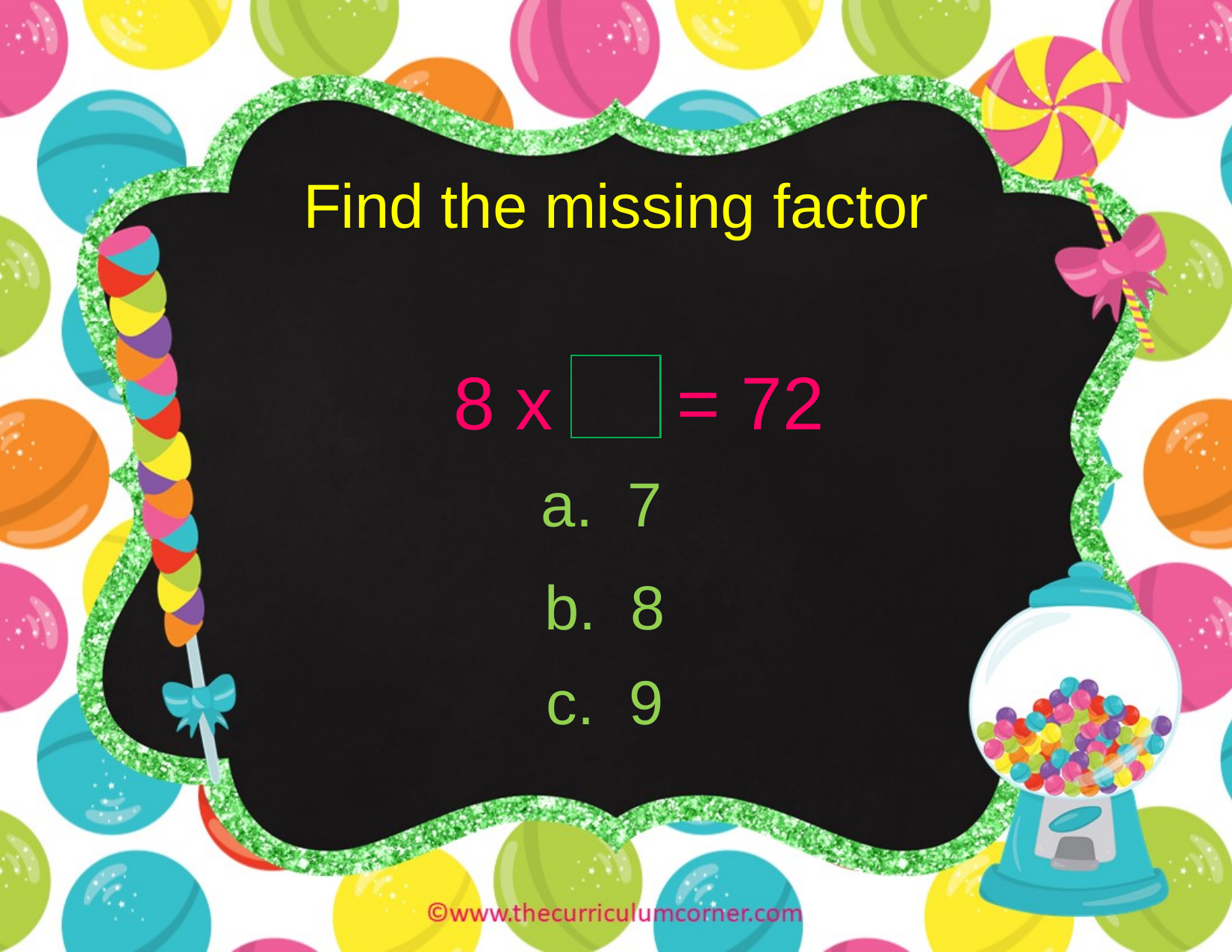

Find the missing factor
8 x      = 72

a.  7
b.  8
c.  9